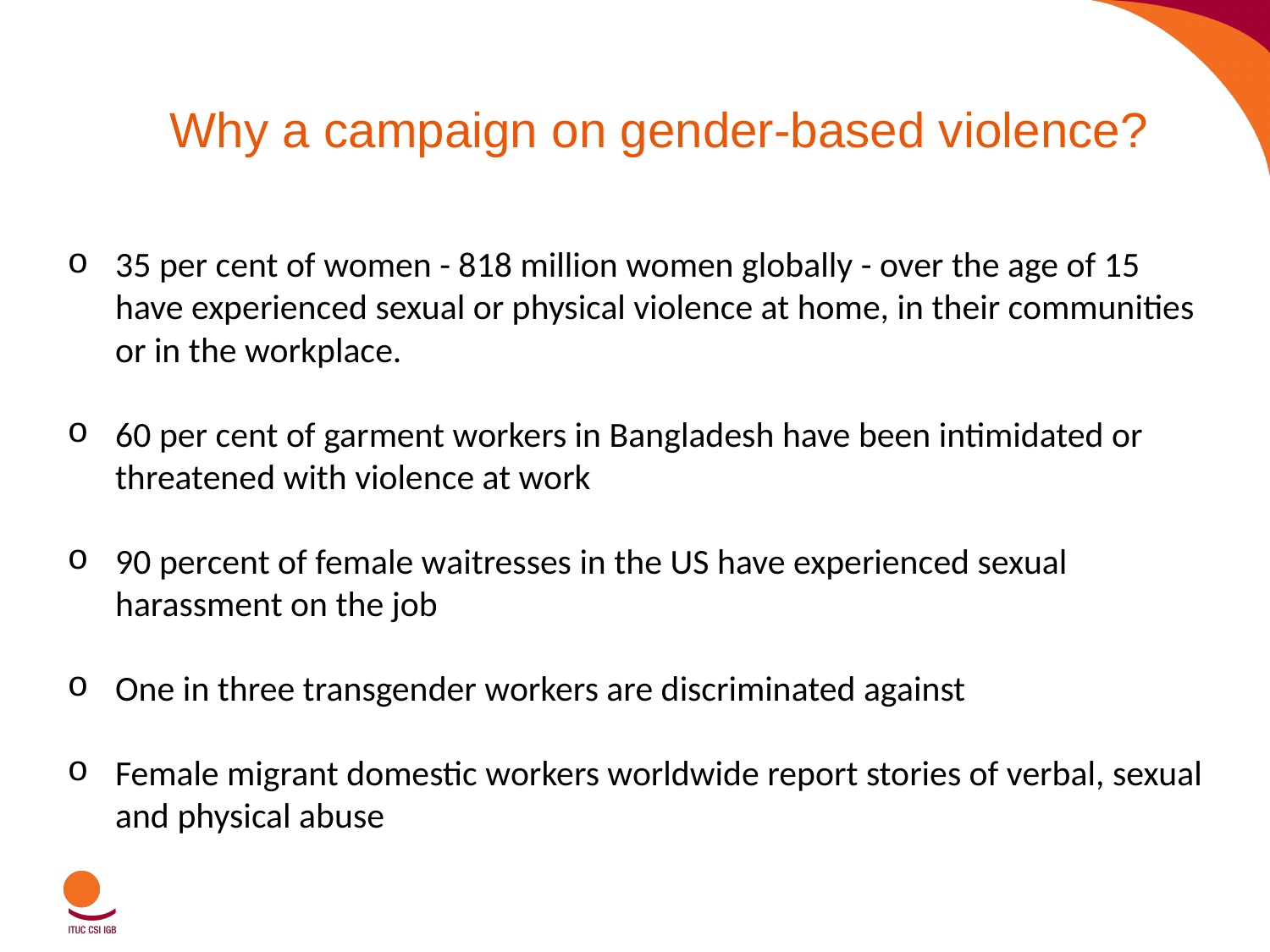

# Why a campaign on gender-based violence?
35 per cent of women - 818 million women globally - over the age of 15 have experienced sexual or physical violence at home, in their communities or in the workplace.

60 per cent of garment workers in Bangladesh have been intimidated or threatened with violence at work

90 percent of female waitresses in the US have experienced sexual harassment on the job
One in three transgender workers are discriminated against

Female migrant domestic workers worldwide report stories of verbal, sexual and physical abuse